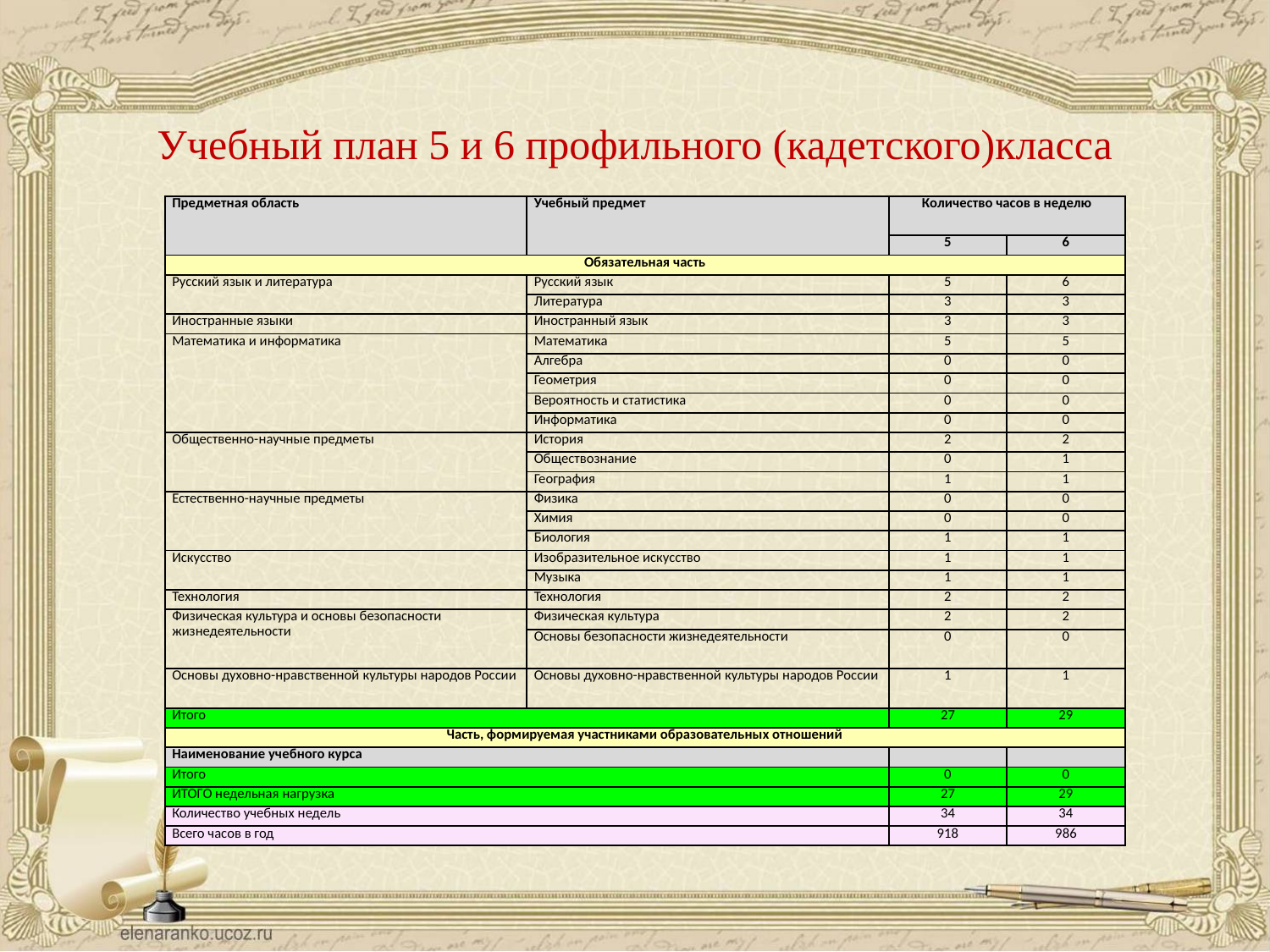

# Учебный план 5 и 6 профильного (кадетского)класса
| Предметная область | Учебный предмет | Количество часов в неделю |  |
| --- | --- | --- | --- |
|  |  | 5 | 6 |
| Обязательная часть |  |  |  |
| Русский язык и литература | Русский язык | 5 | 6 |
|  | Литература | 3 | 3 |
| Иностранные языки | Иностранный язык | 3 | 3 |
| Математика и информатика | Математика | 5 | 5 |
|  | Алгебра | 0 | 0 |
|  | Геометрия | 0 | 0 |
|  | Вероятность и статистика | 0 | 0 |
|  | Информатика | 0 | 0 |
| Общественно-научные предметы | История | 2 | 2 |
|  | Обществознание | 0 | 1 |
|  | География | 1 | 1 |
| Естественно-научные предметы | Физика | 0 | 0 |
|  | Химия | 0 | 0 |
|  | Биология | 1 | 1 |
| Искусство | Изобразительное искусство | 1 | 1 |
|  | Музыка | 1 | 1 |
| Технология | Технология | 2 | 2 |
| Физическая культура и основы безопасности жизнедеятельности | Физическая культура | 2 | 2 |
|  | Основы безопасности жизнедеятельности | 0 | 0 |
| Основы духовно-нравственной культуры народов России | Основы духовно-нравственной культуры народов России | 1 | 1 |
| Итого |  | 27 | 29 |
| Часть, формируемая участниками образовательных отношений |  |  |  |
| Наименование учебного курса |  |  |  |
| Итого |  | 0 | 0 |
| ИТОГО недельная нагрузка |  | 27 | 29 |
| Количество учебных недель |  | 34 | 34 |
| Всего часов в год |  | 918 | 986 |